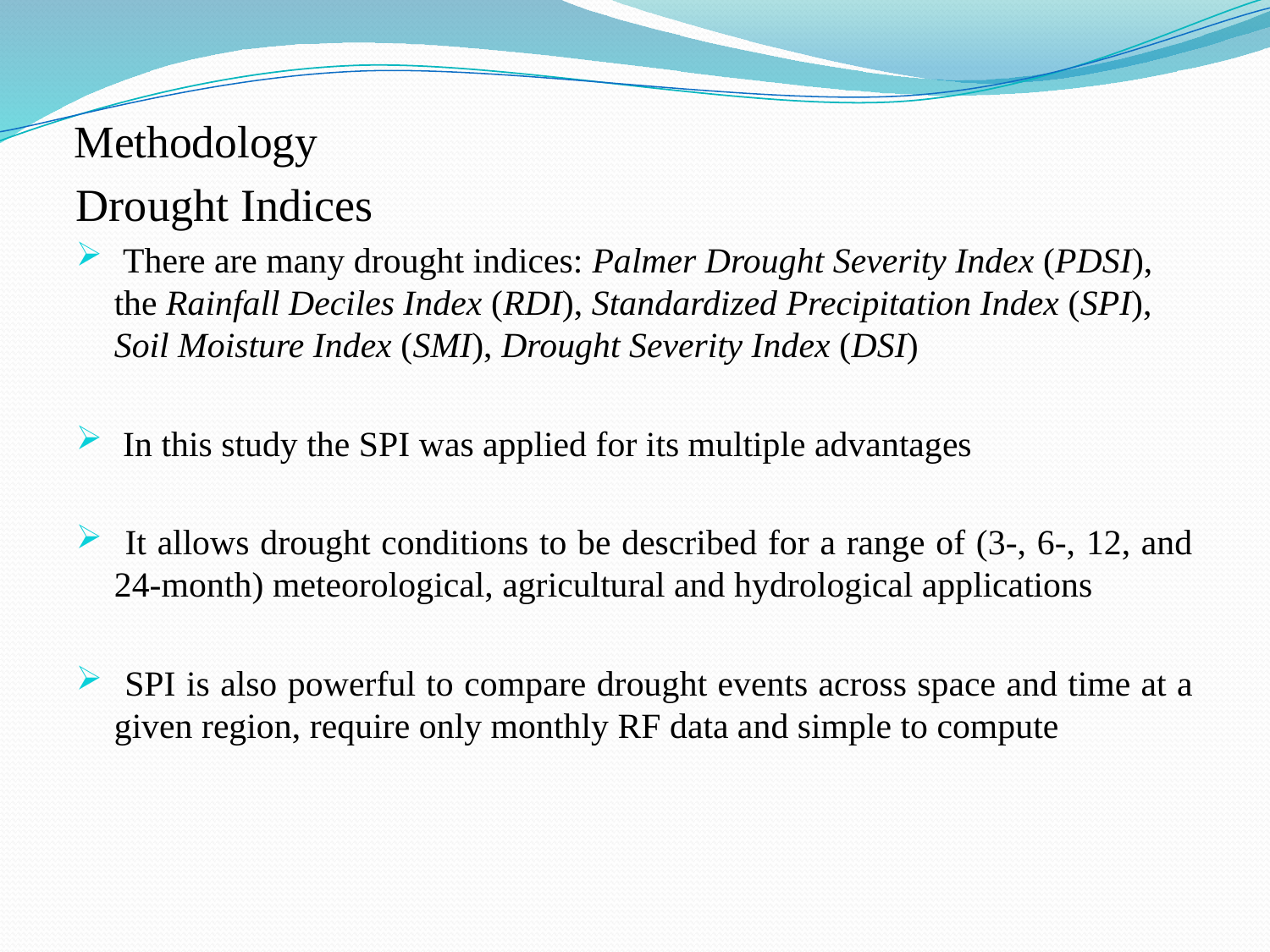

# Methodology
Drought Indices
 There are many drought indices: Palmer Drought Severity Index (PDSI), the Rainfall Deciles Index (RDI), Standardized Precipitation Index (SPI), Soil Moisture Index (SMI), Drought Severity Index (DSI)

 In this study the SPI was applied for its multiple advantages

 It allows drought conditions to be described for a range of (3-, 6-, 12, and 24-month) meteorological, agricultural and hydrological applications

 SPI is also powerful to compare drought events across space and time at a given region, require only monthly RF data and simple to compute